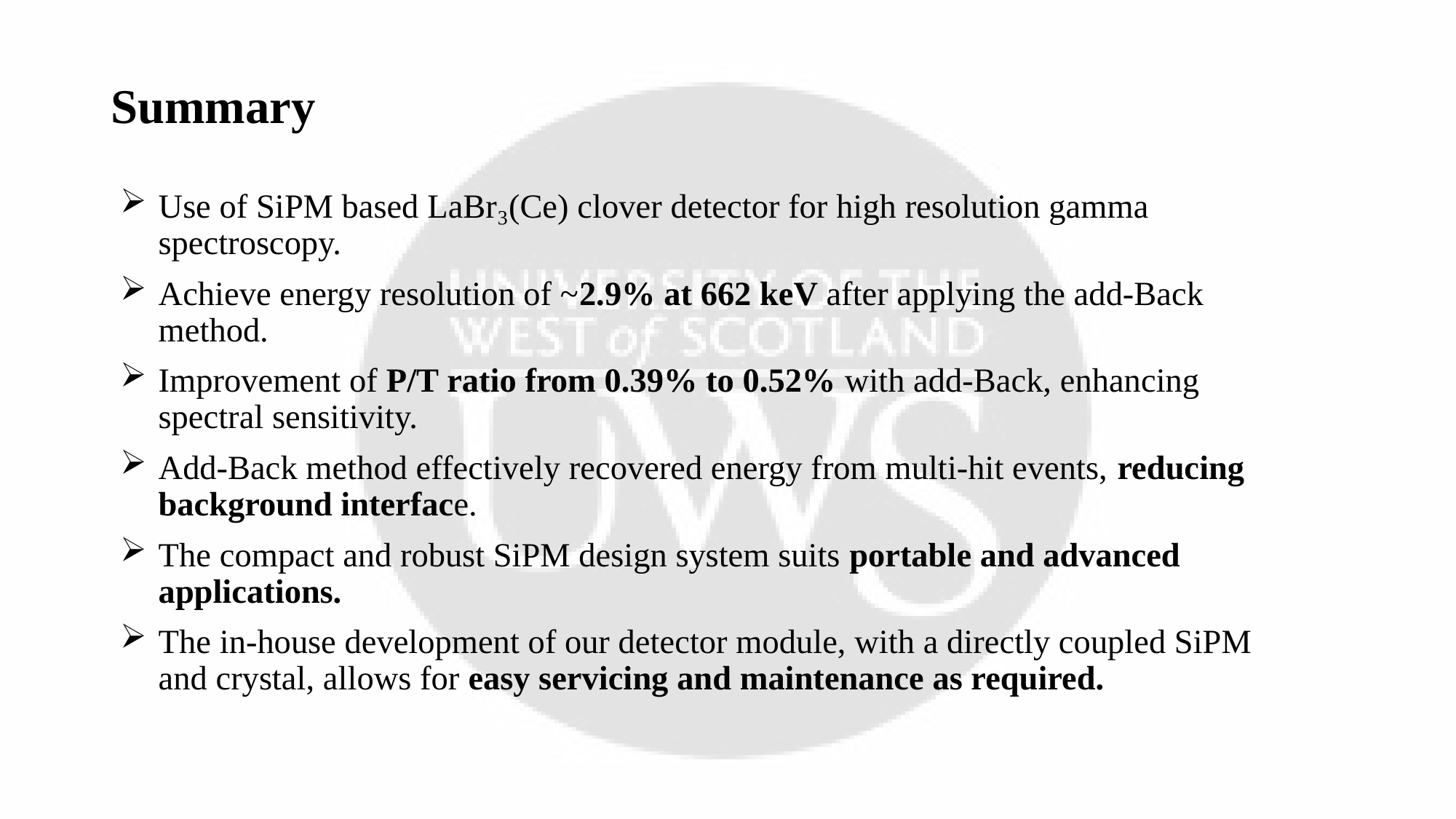

# Summary
Use of SiPM based LaBr₃(Ce) clover detector for high resolution gamma spectroscopy.
Achieve energy resolution of ~2.9% at 662 keV after applying the add-Back method.
Improvement of P/T ratio from 0.39% to 0.52% with add-Back, enhancing spectral sensitivity.
Add-Back method effectively recovered energy from multi-hit events, reducing background interface.
The compact and robust SiPM design system suits portable and advanced applications.
The in-house development of our detector module, with a directly coupled SiPM and crystal, allows for easy servicing and maintenance as required.